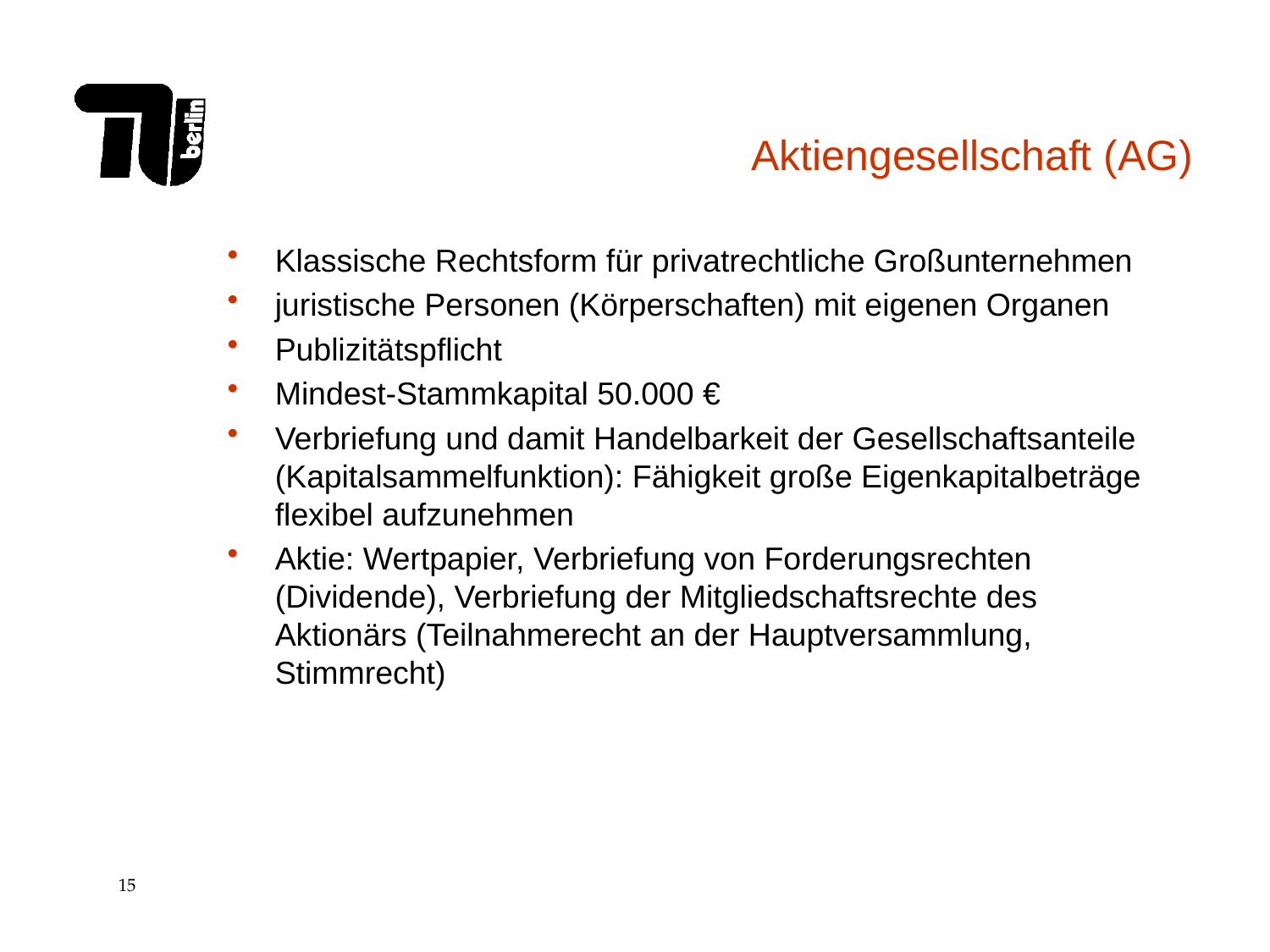

# Aktiengesellschaft (AG)
Klassische Rechtsform für privatrechtliche Großunternehmen
juristische Personen (Körperschaften) mit eigenen Organen
Publizitätspflicht
Mindest-Stammkapital 50.000 €
Verbriefung und damit Handelbarkeit der Gesellschaftsanteile (Kapitalsammelfunktion): Fähigkeit große Eigenkapitalbeträge flexibel aufzunehmen
Aktie: Wertpapier, Verbriefung von Forderungsrechten (Dividende), Verbriefung der Mitgliedschaftsrechte des Aktionärs (Teilnahmerecht an der Hauptversammlung, Stimmrecht)